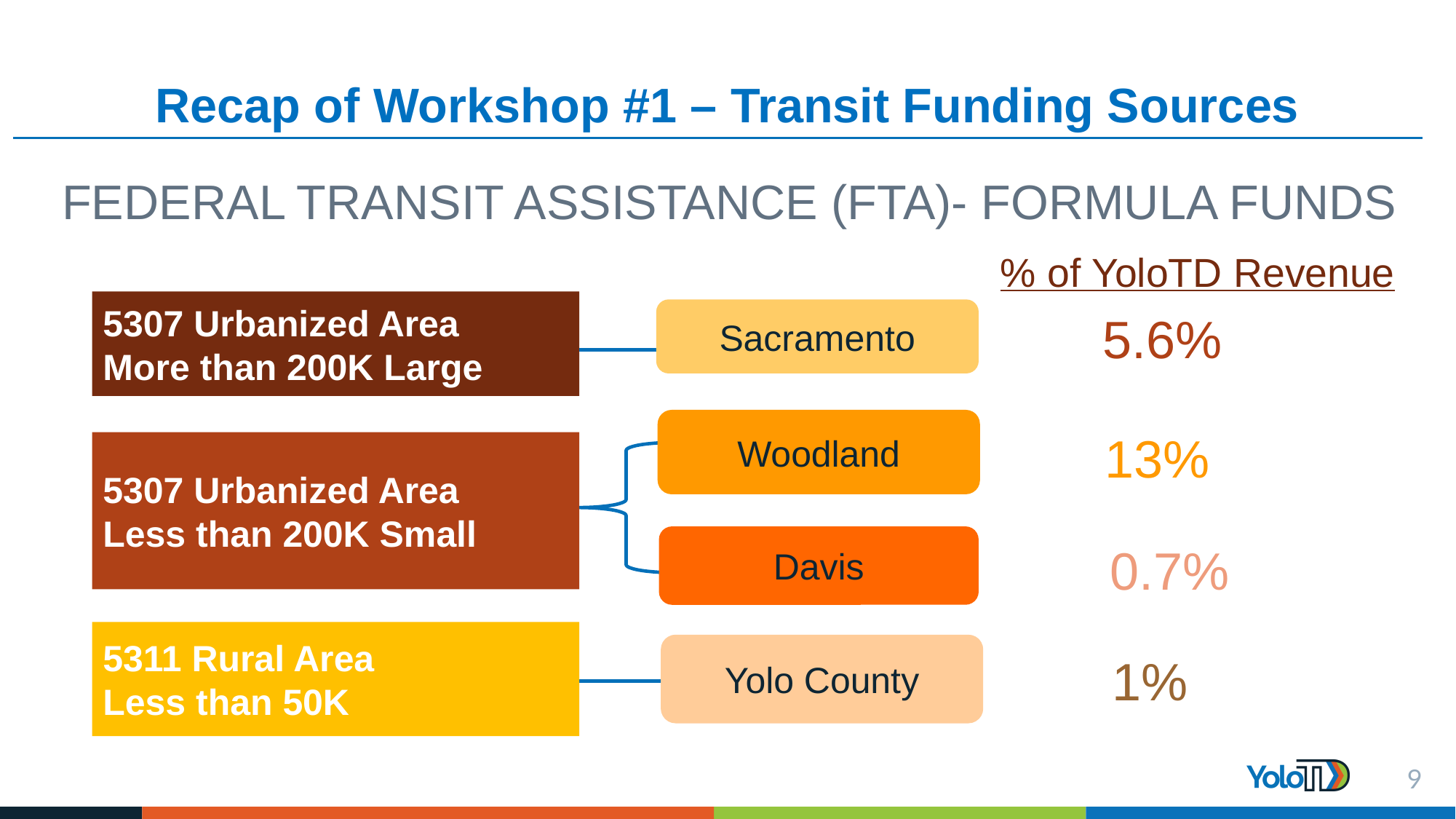

# Recap of Workshop #1 – Transit Funding Sources
  FEDERAL TRANSIT ASSISTANCE (FTA)- FORMULA FUNDS
% of YoloTD Revenue
5307 Urbanized Area
More than 200K Large
Sacramento
5.6%
Woodland
13%
5307 Urbanized Area
Less than 200K Small

Davis
0.7%
5311 Rural Area
Less than 50K
Yolo County
1%
9